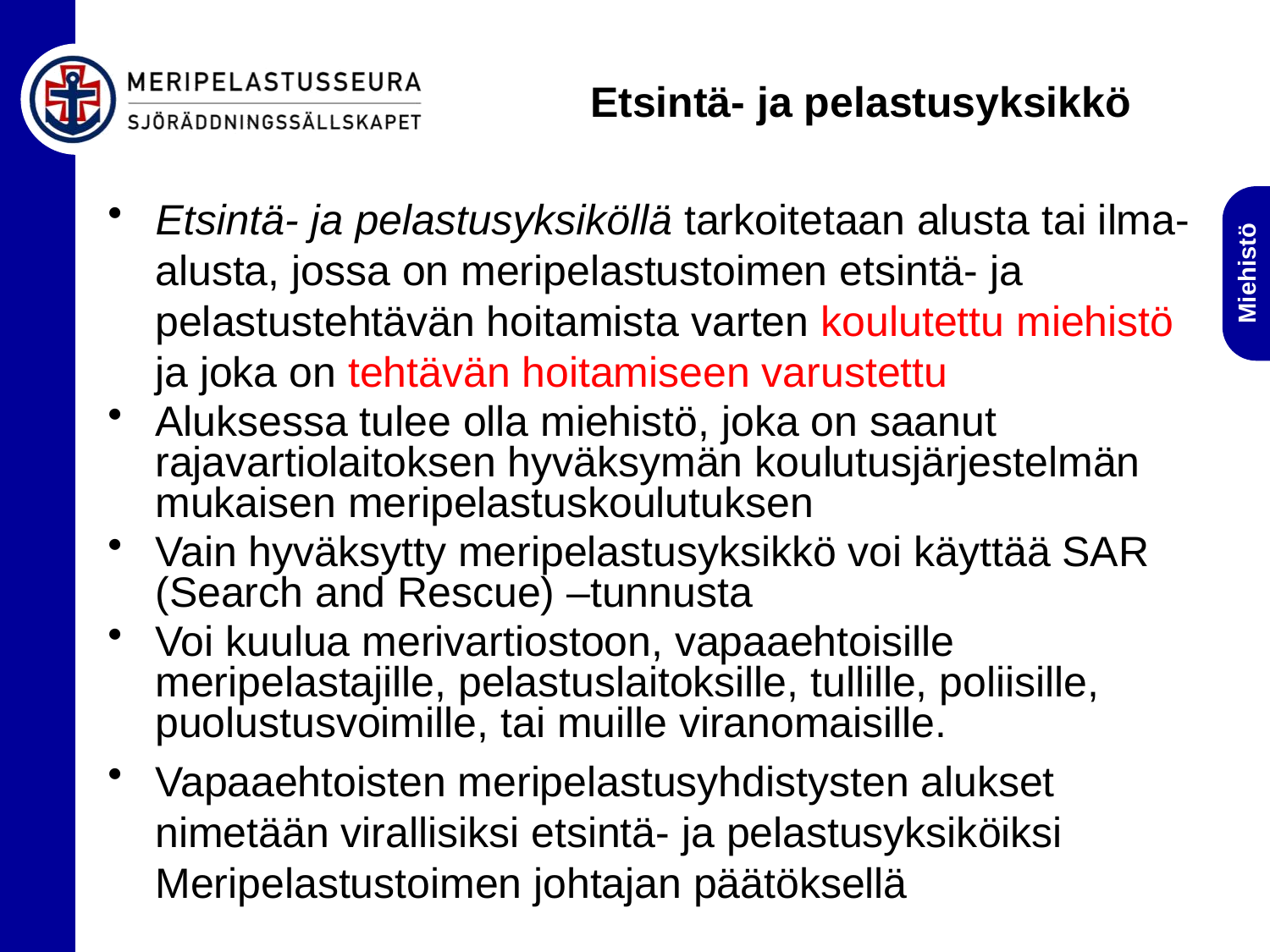

# Etsintä- ja pelastusyksikkö
Etsintä- ja pelastusyksiköllä tarkoitetaan alusta tai ilma-alusta, jossa on meripelastustoimen etsintä- ja pelastustehtävän hoitamista varten koulutettu miehistö ja joka on tehtävän hoitamiseen varustettu
Aluksessa tulee olla miehistö, joka on saanut rajavartiolaitoksen hyväksymän koulutusjärjestelmän mukaisen meripelastuskoulutuksen
Vain hyväksytty meripelastusyksikkö voi käyttää SAR (Search and Rescue) –tunnusta
Voi kuulua merivartiostoon, vapaaehtoisille meripelastajille, pelastuslaitoksille, tullille, poliisille, puolustusvoimille, tai muille viranomaisille.
Vapaaehtoisten meripelastusyhdistysten alukset nimetään virallisiksi etsintä- ja pelastusyksiköiksi Meripelastustoimen johtajan päätöksellä